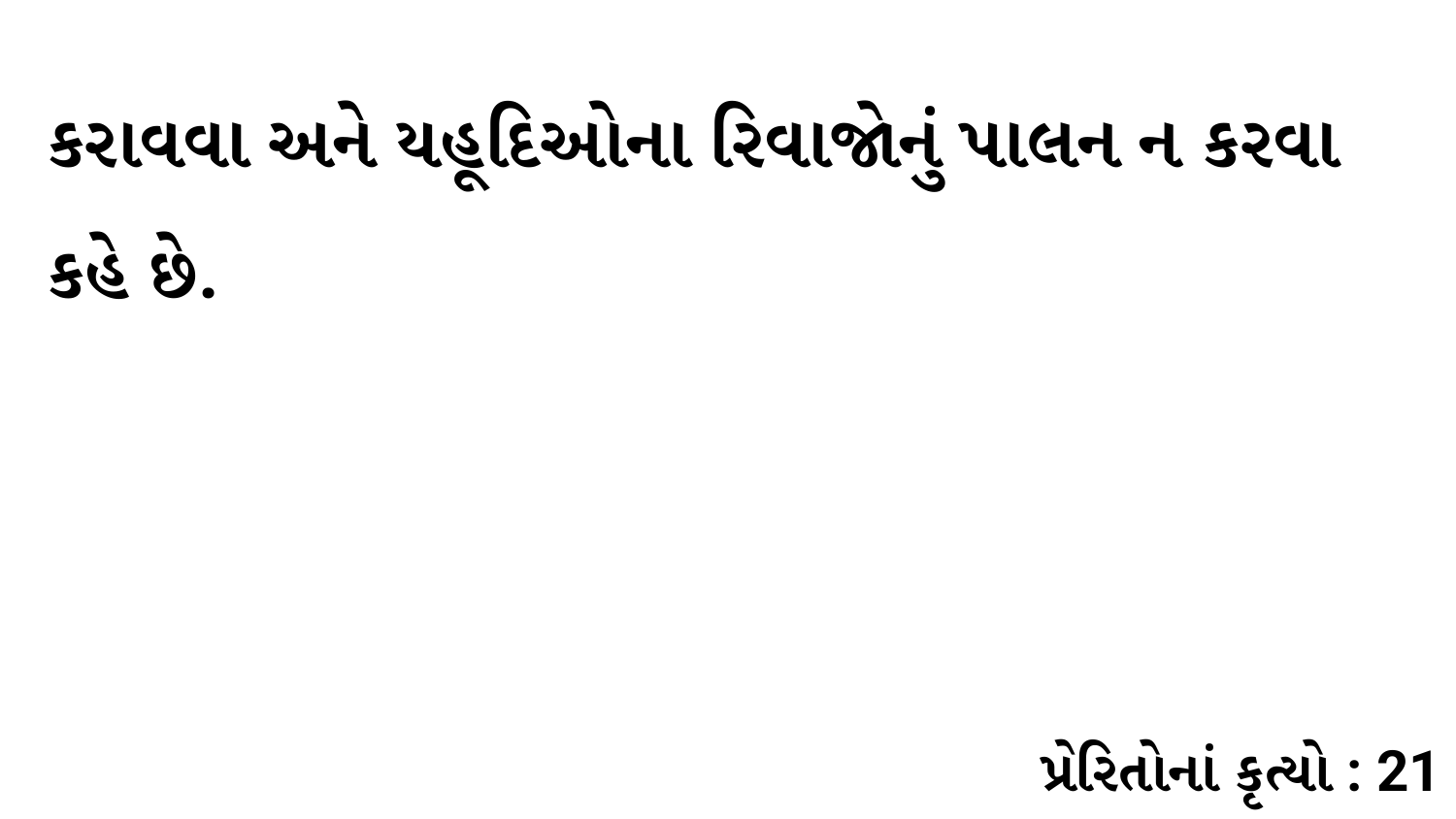

કરાવવા અને યહૂદિઓના રિવાજોનું પાલન ન કરવા કહે છે.
પ્રેરિતોનાં કૃત્યો : 21